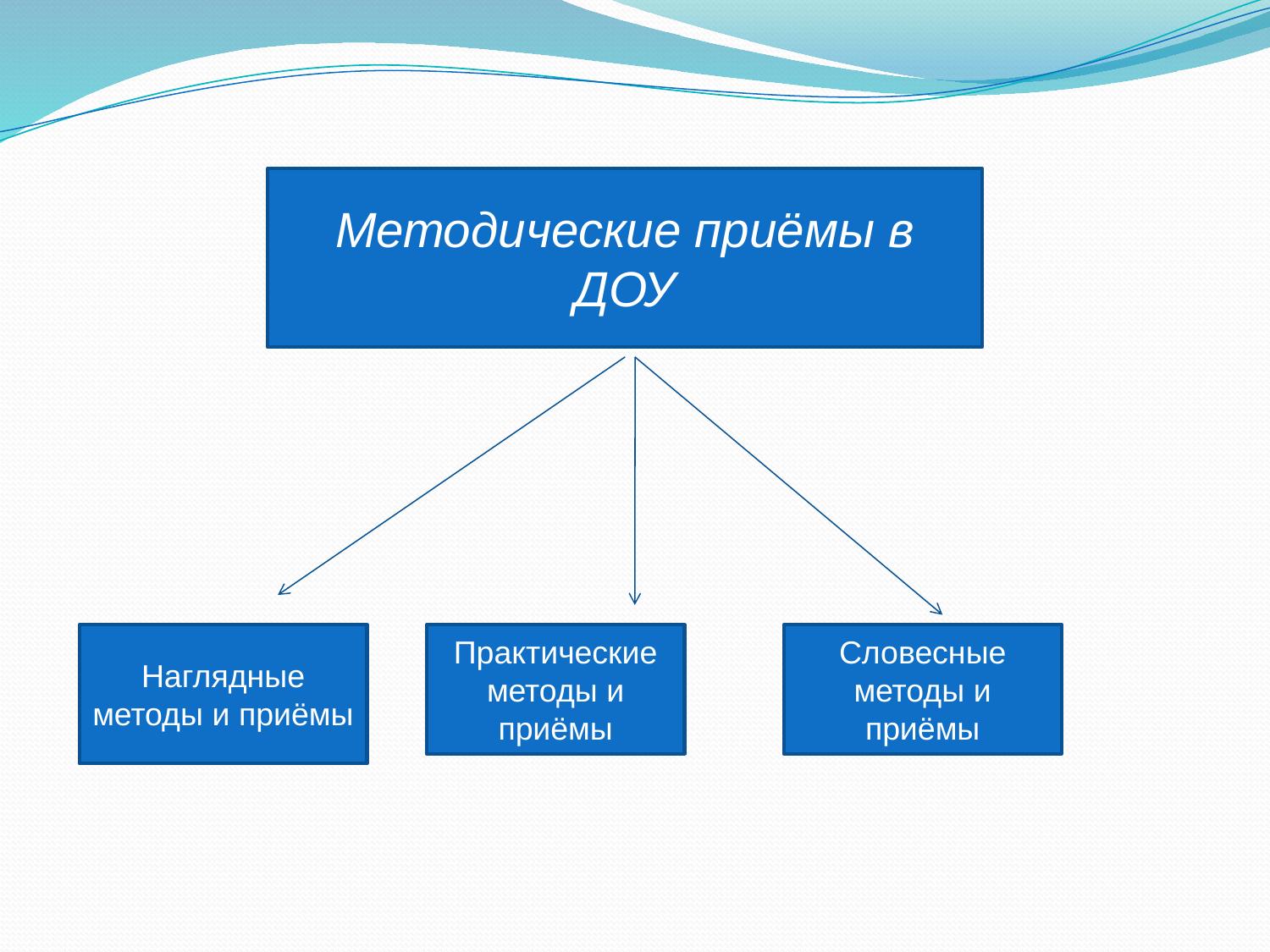

Методические приёмы в ДОУ
Наглядные методы и приёмы
Практические методы и приёмы
Словесные методы и приёмы